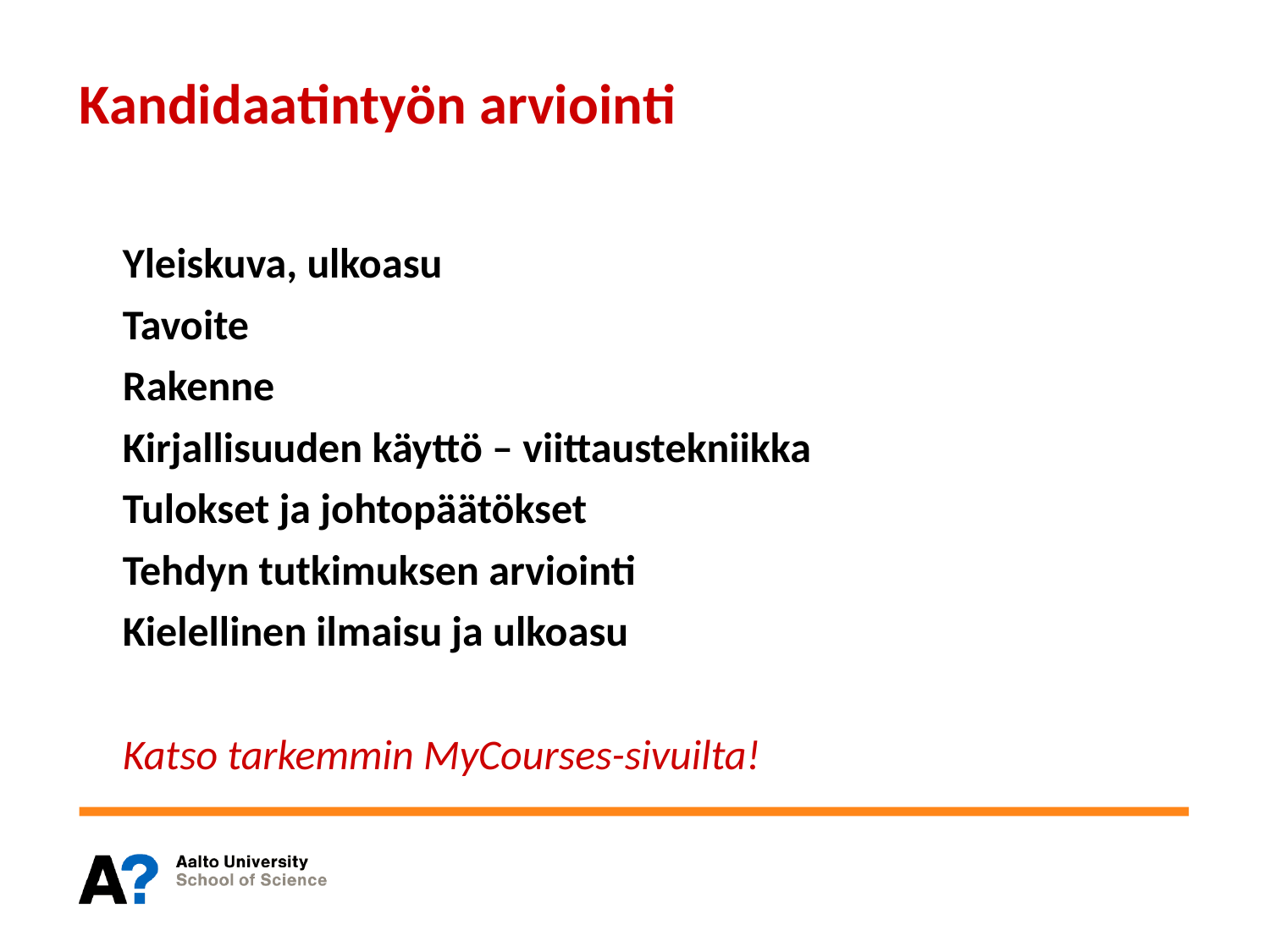

# Kandidaatintyön arviointi
	Yleiskuva, ulkoasu
	Tavoite
	Rakenne
	Kirjallisuuden käyttö – viittaustekniikka
	Tulokset ja johtopäätökset
	Tehdyn tutkimuksen arviointi
	Kielellinen ilmaisu ja ulkoasu

	Katso tarkemmin MyCourses-sivuilta!